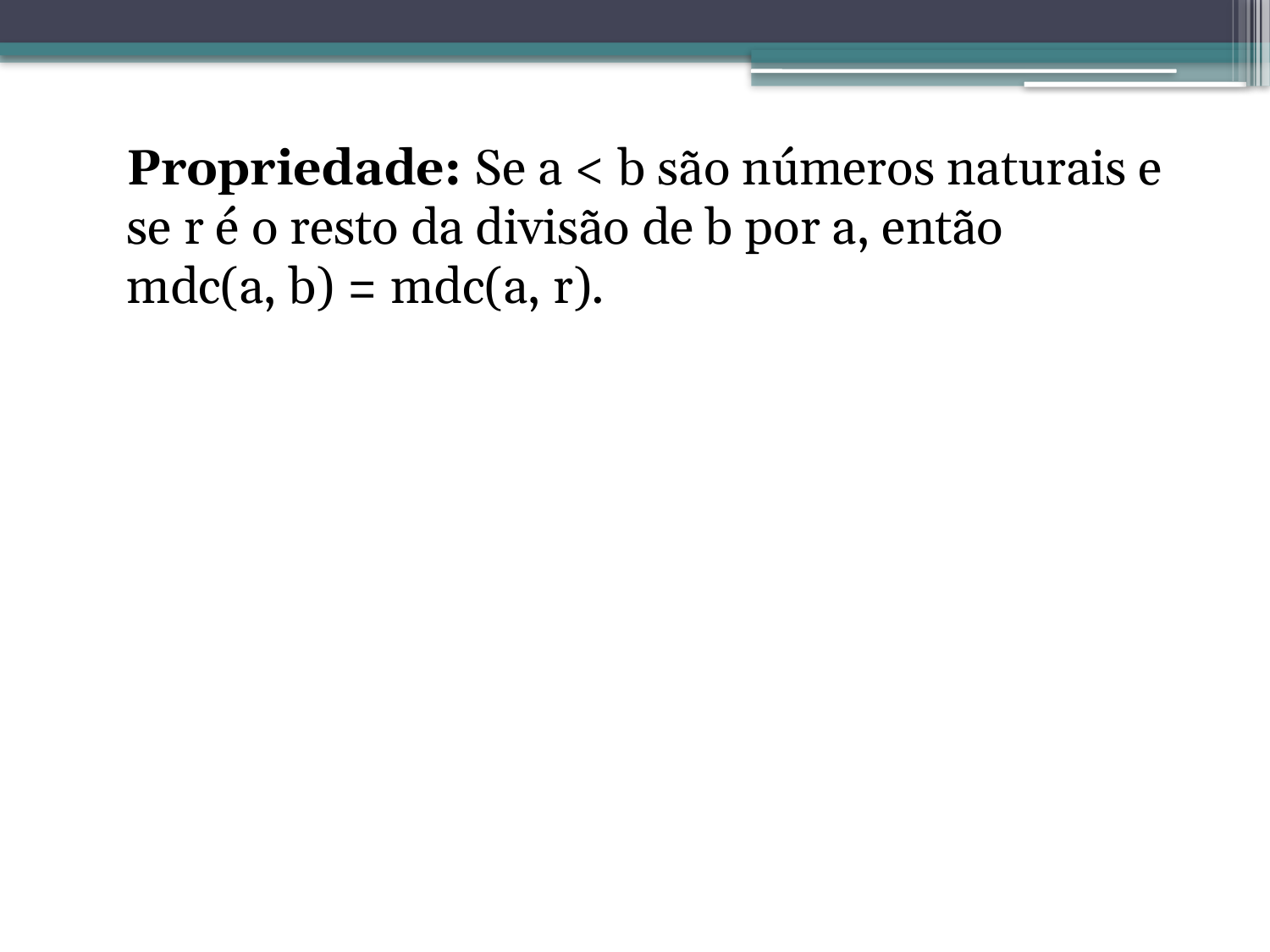

Propriedade: Se a < b são números naturais e se r é o resto da divisão de b por a, então    mdc(a, b) = mdc(a, r).